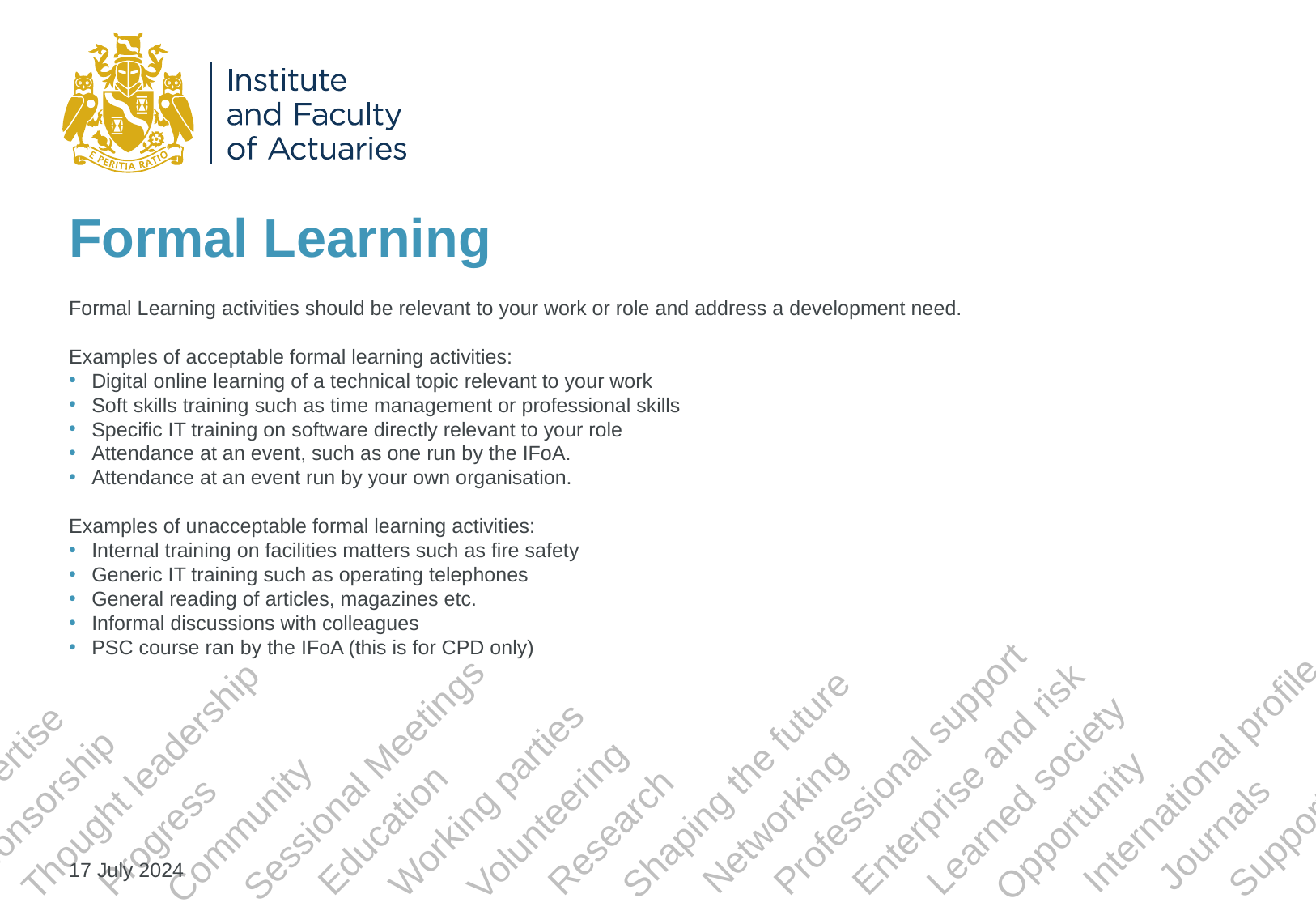

# Formal Learning
Formal Learning activities should be relevant to your work or role and address a development need.

Examples of acceptable formal learning activities:
Digital online learning of a technical topic relevant to your work
Soft skills training such as time management or professional skills
Specific IT training on software directly relevant to your role
Attendance at an event, such as one run by the IFoA.
Attendance at an event run by your own organisation.

Examples of unacceptable formal learning activities:
Internal training on facilities matters such as fire safety
Generic IT training such as operating telephones
General reading of articles, magazines etc.
Informal discussions with colleagues
PSC course ran by the IFoA (this is for CPD only)
17 July 2024